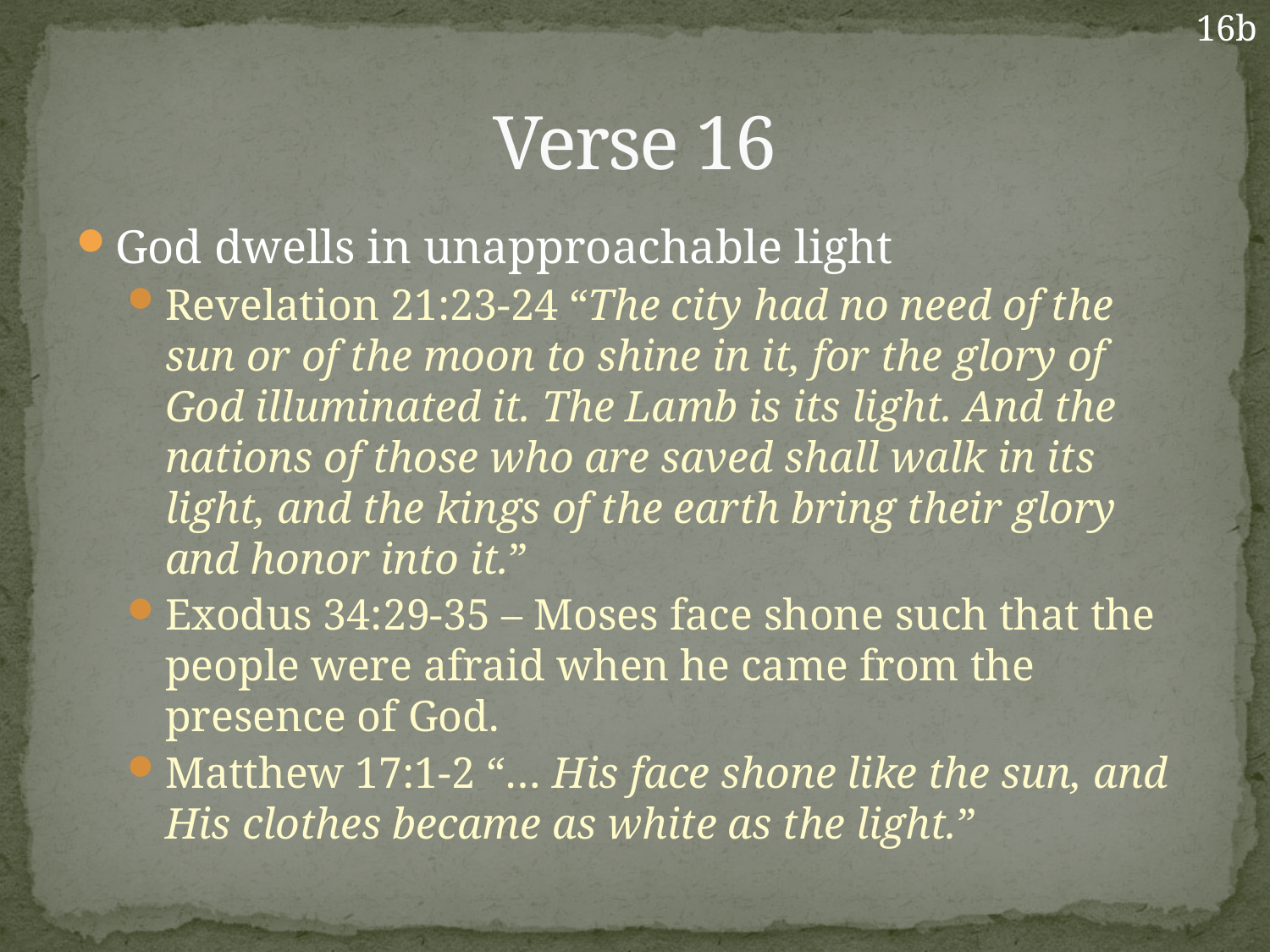

16b
# Verse 16
God dwells in unapproachable light
Revelation 21:23-24 “The city had no need of the sun or of the moon to shine in it, for the glory of God illuminated it. The Lamb is its light. And the nations of those who are saved shall walk in its light, and the kings of the earth bring their glory and honor into it.”
Exodus 34:29-35 – Moses face shone such that the people were afraid when he came from the presence of God.
Matthew 17:1-2 “… His face shone like the sun, and His clothes became as white as the light.”